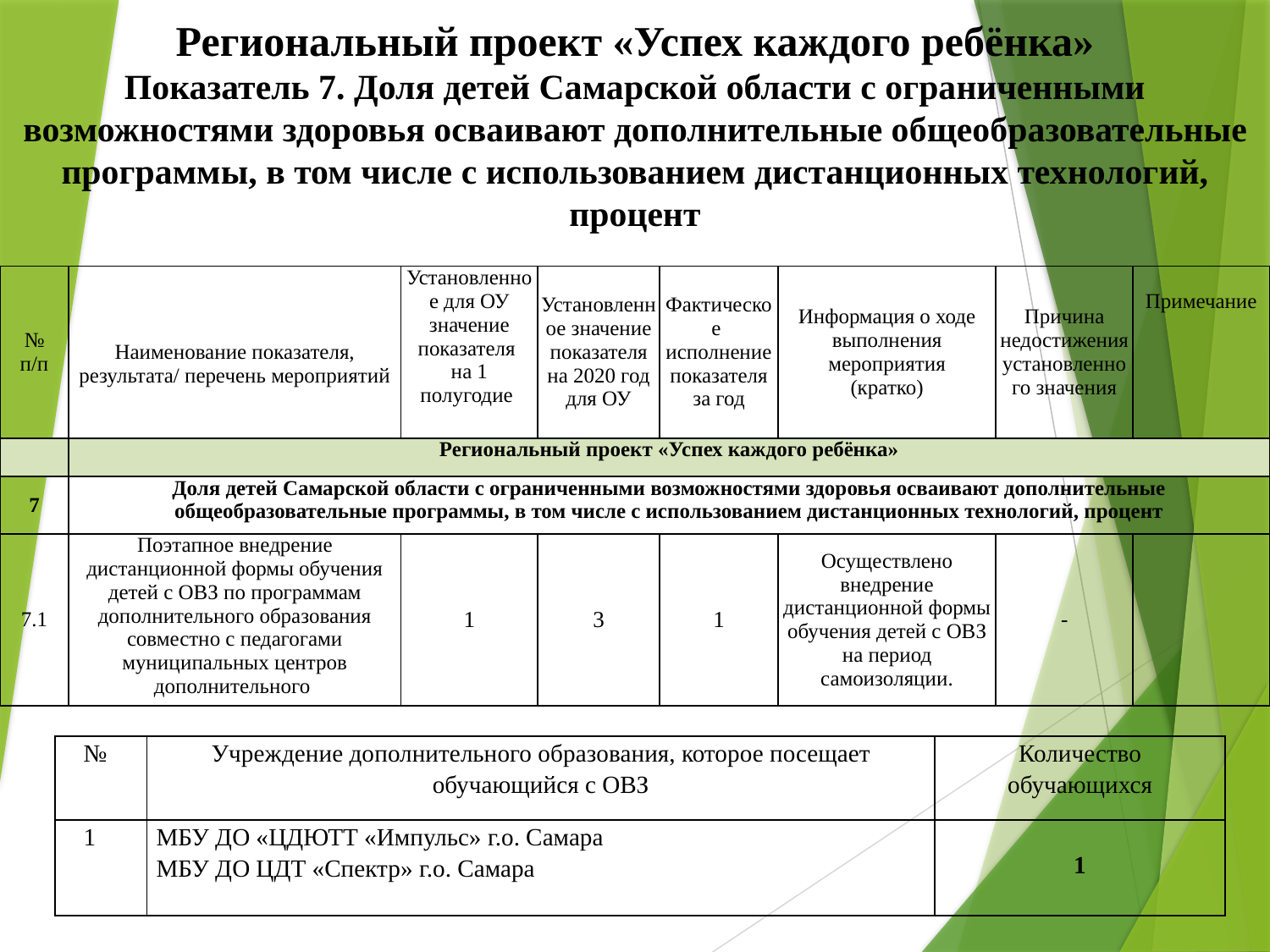

# Региональный проект «Успех каждого ребёнка» Показатель 7. Доля детей Самарской области с ограниченными возможностями здоровья осваивают дополнительные общеобразовательные программы, в том числе с использованием дистанционных технологий, процент
| № п/п | Наименование показателя, результата/ перечень мероприятий | Установленное для ОУ значение показателя на 1 полугодие | Установленное значение показателя на 2020 год для ОУ | Фактическое исполнение показателя за год | Информация о ходе выполнения мероприятия (кратко) | Причина недостижения установленного значения | Примечание |
| --- | --- | --- | --- | --- | --- | --- | --- |
|  | Региональный проект «Успех каждого ребёнка» |  |  |  |  |  |  |
| 7 | Доля детей Самарской области с ограниченными возможностями здоровья осваивают дополнительные общеобразовательные программы, в том числе с использованием дистанционных технологий, процент |  |  |  |  |  |  |
| 7.1 | Поэтапное внедрение дистанционной формы обучения детей с ОВЗ по программам дополнительного образования совместно с педагогами муниципальных центров дополнительного | 1 | 3 | 1 | Осуществлено внедрение дистанционной формы обучения детей с ОВЗ на период самоизоляции. | - |  |
| № | Учреждение дополнительного образования, которое посещает обучающийся с ОВЗ | Количество обучающихся |
| --- | --- | --- |
| 1 | МБУ ДО «ЦДЮТТ «Импульс» г.о. Самара МБУ ДО ЦДТ «Спектр» г.о. Самара | 1 |